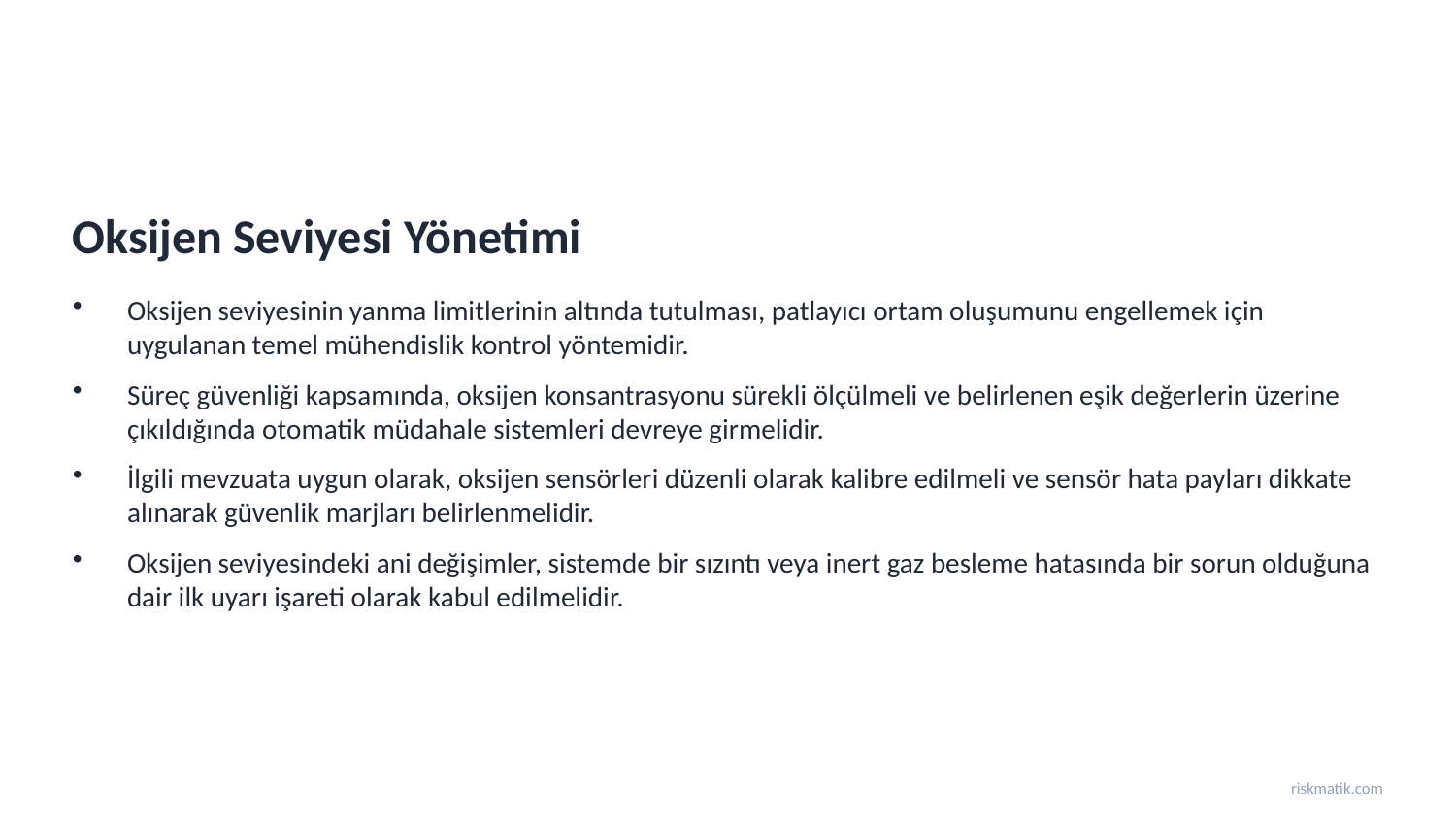

Oksijen Seviyesi Yönetimi
Oksijen seviyesinin yanma limitlerinin altında tutulması, patlayıcı ortam oluşumunu engellemek için uygulanan temel mühendislik kontrol yöntemidir.
Süreç güvenliği kapsamında, oksijen konsantrasyonu sürekli ölçülmeli ve belirlenen eşik değerlerin üzerine çıkıldığında otomatik müdahale sistemleri devreye girmelidir.
İlgili mevzuata uygun olarak, oksijen sensörleri düzenli olarak kalibre edilmeli ve sensör hata payları dikkate alınarak güvenlik marjları belirlenmelidir.
Oksijen seviyesindeki ani değişimler, sistemde bir sızıntı veya inert gaz besleme hatasında bir sorun olduğuna dair ilk uyarı işareti olarak kabul edilmelidir.
riskmatik.com